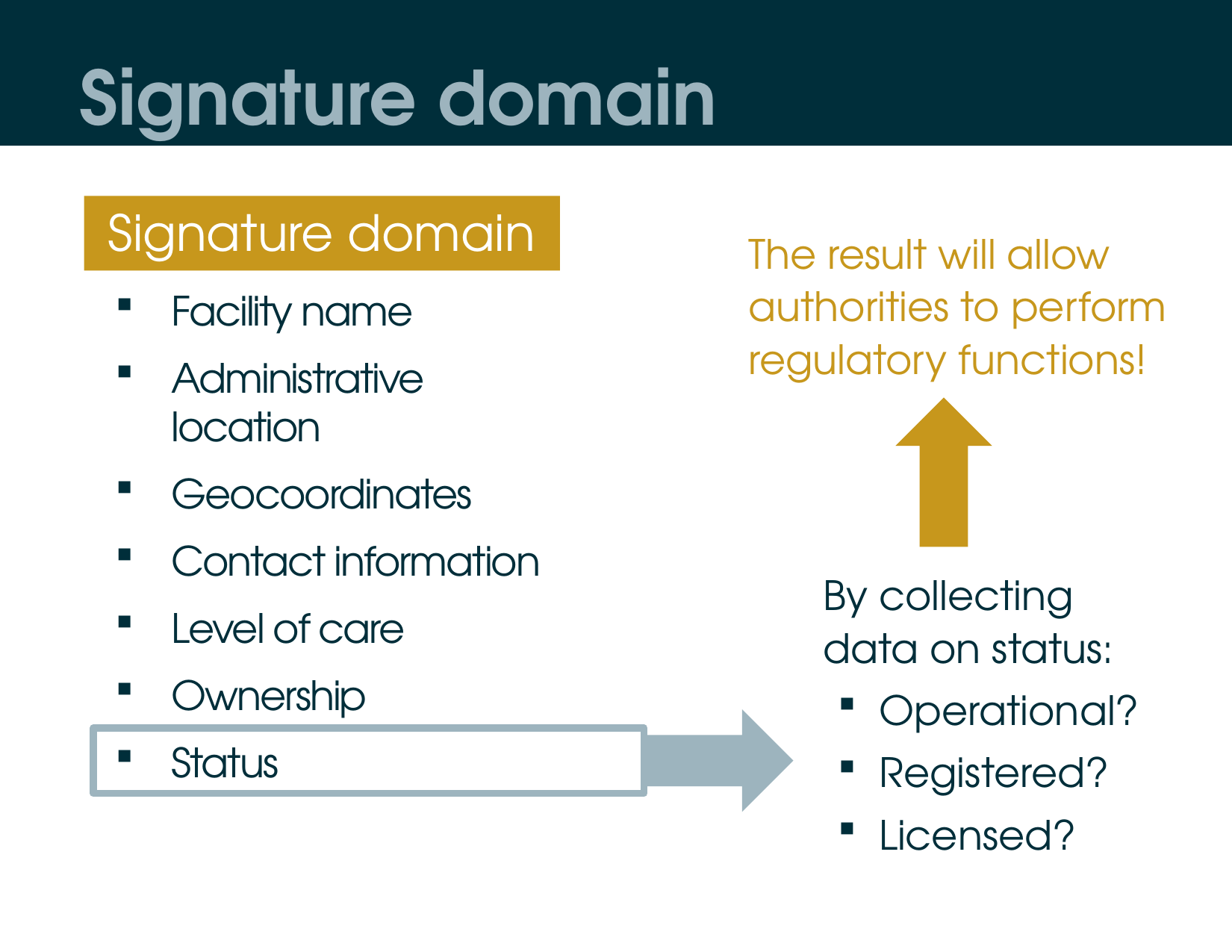

# Signature domain
Signature domain
The result will allow authorities to perform regulatory functions!

Facility name
Administrative location
Geocoordinates
Contact information
Level of care
Ownership
Status

By collecting data on status:
Operational?
Registered?
Licensed?